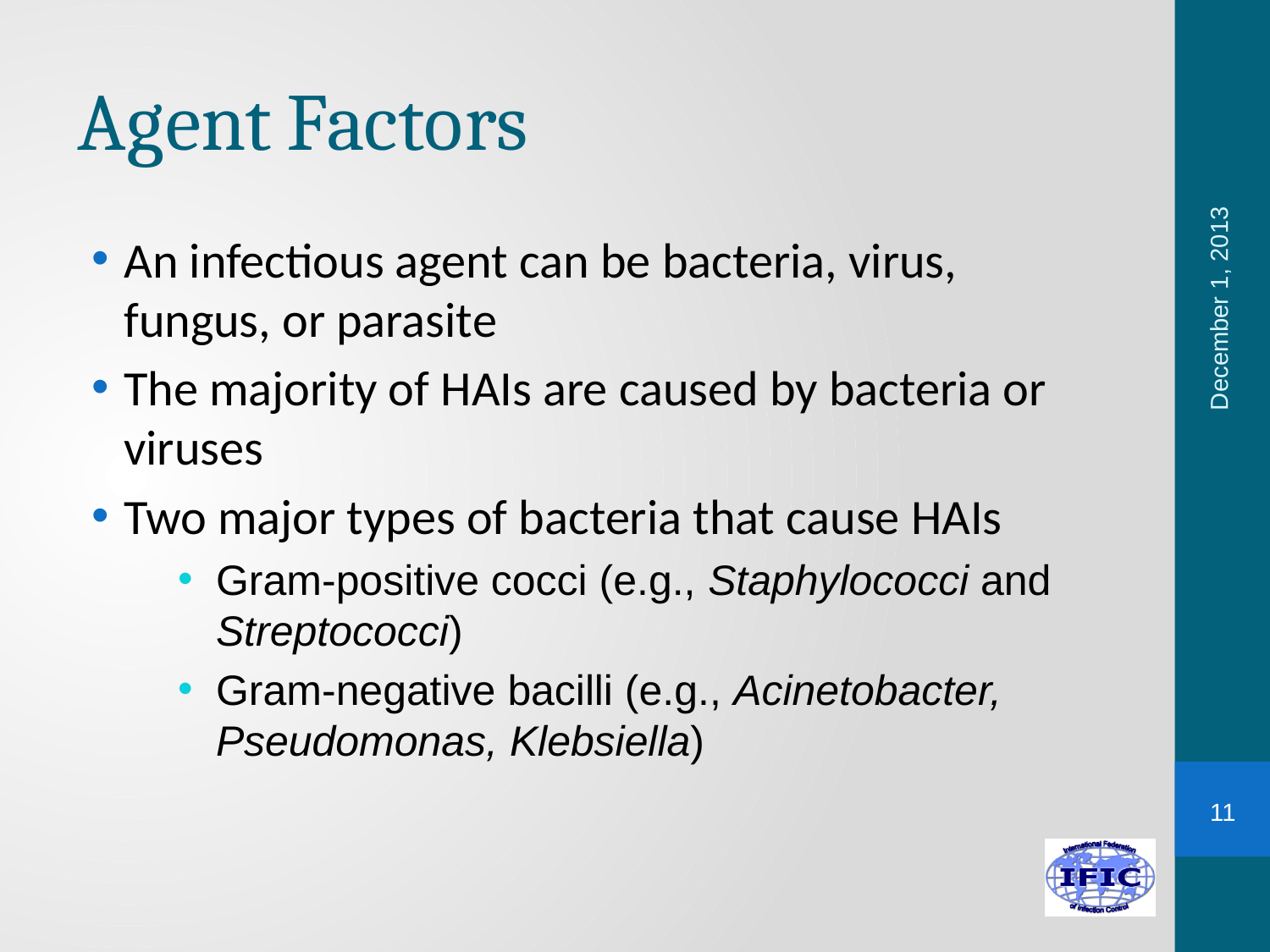

# Agent Factors
An infectious agent can be bacteria, virus, fungus, or parasite
The majority of HAIs are caused by bacteria or viruses
Two major types of bacteria that cause HAIs
Gram-positive cocci (e.g., Staphylococci and Streptococci)
Gram-negative bacilli (e.g., Acinetobacter, Pseudomonas, Klebsiella)
December 1, 2013
11